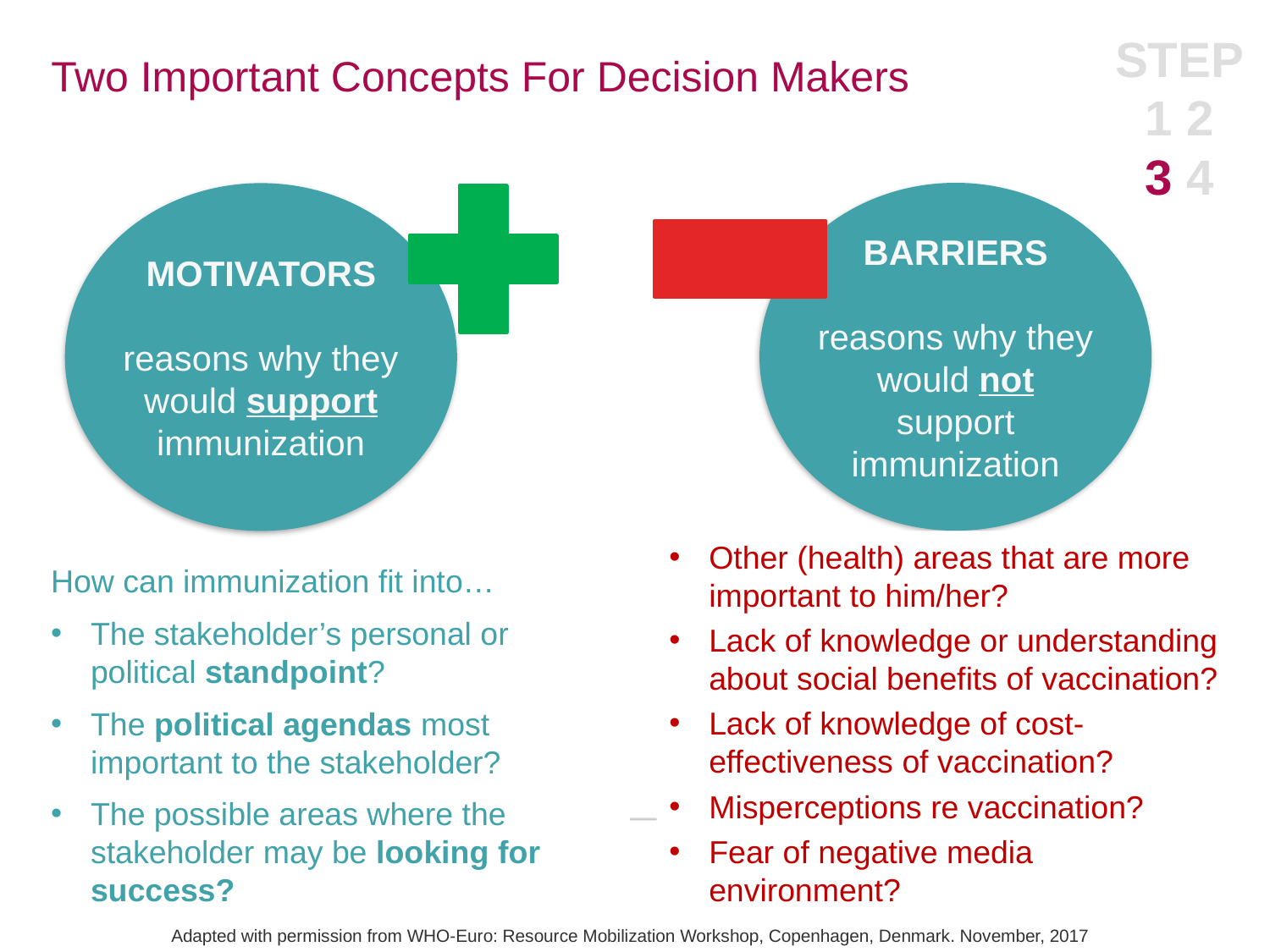

STEP
1 2
3 4
# Two Important Concepts For Decision Makers

BARRIERS

reasons why they would not support immunization
MOTIVATORS

reasons why they would support immunization

Other (health) areas that are more important to him/her?
Lack of knowledge or understanding about social benefits of vaccination?
Lack of knowledge of cost-effectiveness of vaccination?
Misperceptions re vaccination?
Fear of negative media environment?
How can immunization fit into…
The stakeholder’s personal or political standpoint?
The political agendas most important to the stakeholder?
The possible areas where the stakeholder may be looking for success?
Adapted with permission from WHO-Euro: Resource Mobilization Workshop, Copenhagen, Denmark. November, 2017